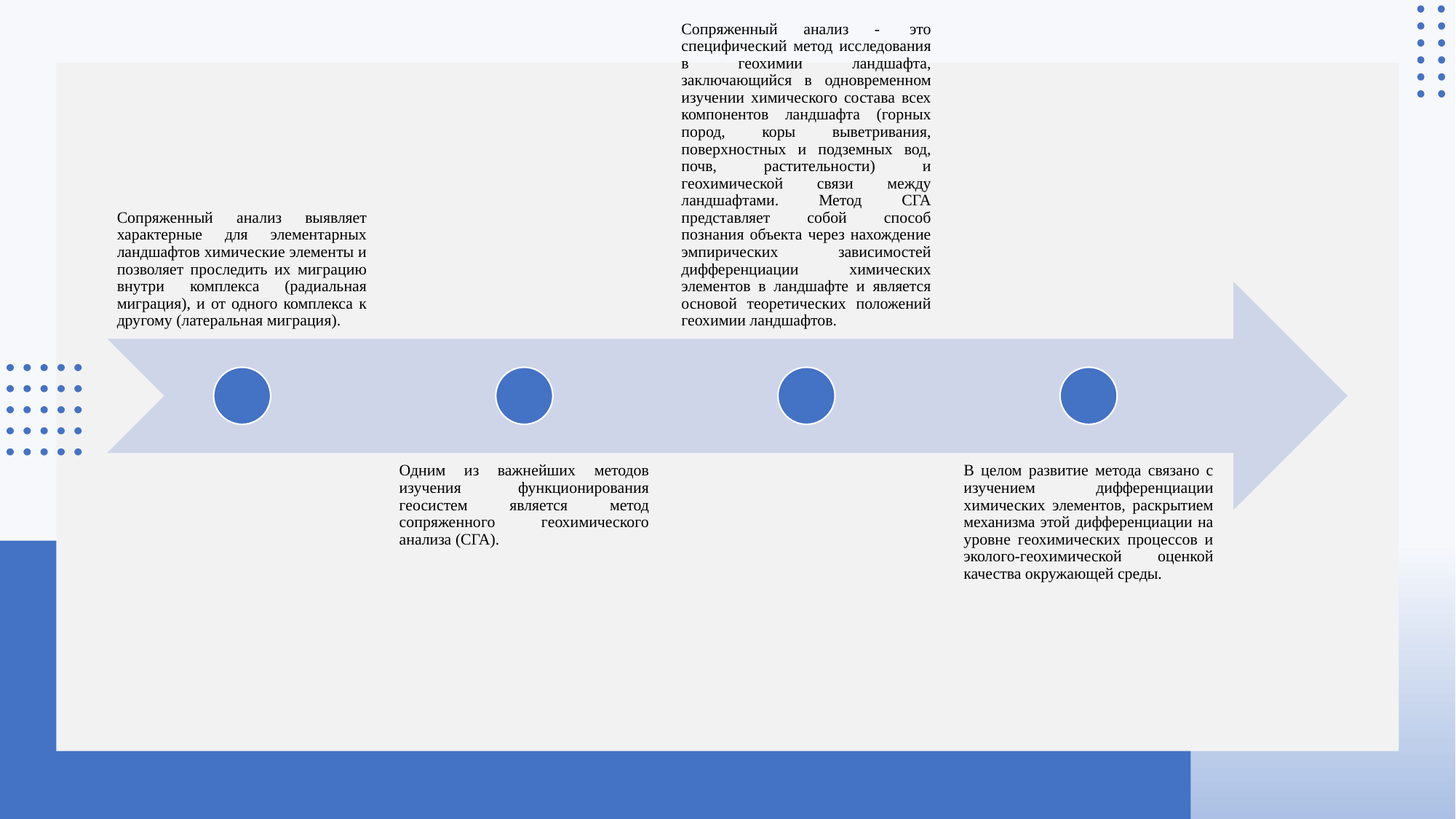

Сопряженный анализ выявляет характерные для элементарных ландшафтов химические элементы и позволяет проследить их миграцию внутри комплекса (радиальная миграция), и от одного комплекса к другому (латеральная миграция).
Одним из важнейших методов изучения функционирования геосистем является метод сопряженного геохимического анализа (СГА).
Сопряженный анализ -  это специфический метод исследования в геохимии ландшафта, заключающийся в одновременном изучении химического состава всех компонентов ландшафта (горных пород, коры выветривания, поверхностных и подземных вод, почв, растительности) и геохимической связи между ландшафтами. Метод СГА представляет собой способ познания объекта через нахождение эмпирических зависимостей дифференциации химических элементов в ландшафте и является основой теоретических положений геохимии ландшафтов.
В целом развитие метода связано с изучением дифференциации химических элементов, раскрытием механизма этой дифференциации на уровне геохимических процессов и эколого-геохимической оценкой качества окружающей среды.